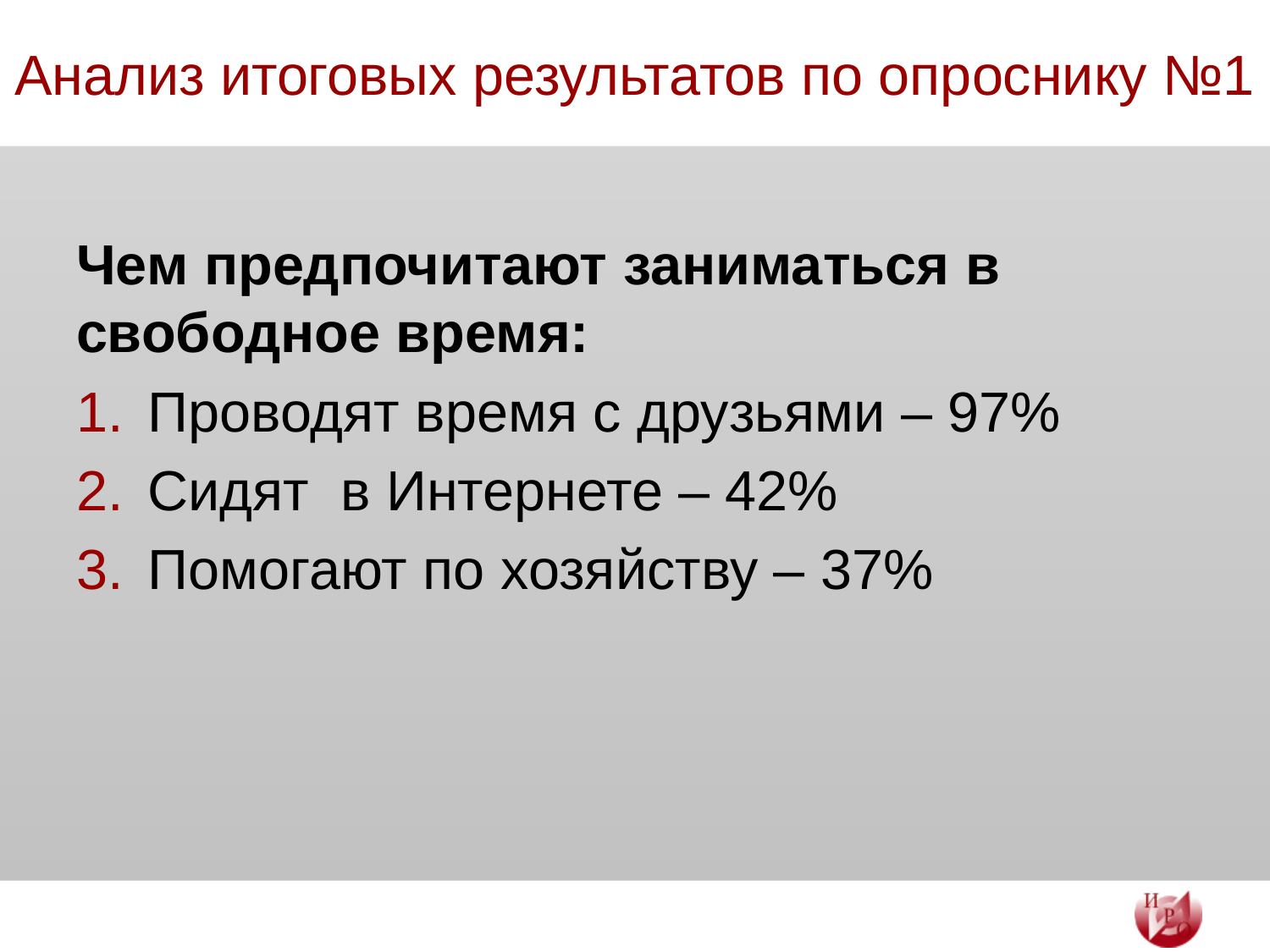

# Анализ итоговых результатов по опроснику №1
Чем предпочитают заниматься в свободное время:
Проводят время с друзьями – 97%
Сидят  в Интернете – 42%
Помогают по хозяйству – 37%